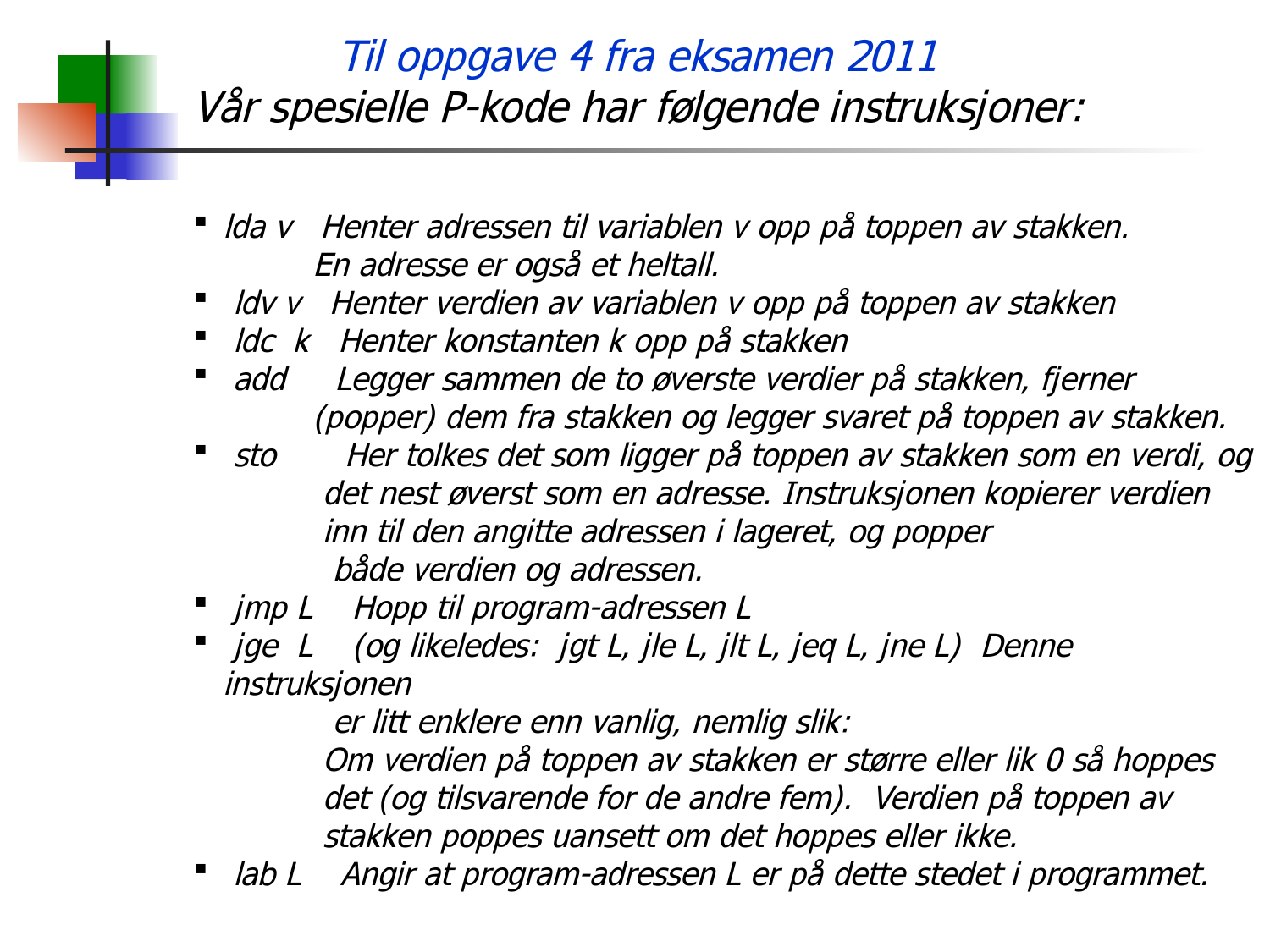

Til oppgave 4 fra eksamen 2011
Vår spesielle P-kode har følgende instruksjoner:

lda v   Henter adressen til variablen v opp på toppen av stakken.
            En adresse er også et heltall.
 ldv v   Henter verdien av variablen v opp på toppen av stakken
 ldc  k   Henter konstanten k opp på stakken
 add     Legger sammen de to øverste verdier på stakken, fjerner
            (popper) dem fra stakken og legger svaret på toppen av stakken.
 sto       Her tolkes det som ligger på toppen av stakken som en verdi, og
             det nest øverst som en adresse. Instruksjonen kopierer verdien
             inn til den angitte adressen i lageret, og popper
              både verdien og adressen.
 jmp L    Hopp til program-adressen L
 jge  L    (og likeledes:  jgt L, jle L, jlt L, jeq L, jne L)  Denne instruksjonen
              er litt enklere enn vanlig, nemlig slik:
             Om verdien på toppen av stakken er større eller lik 0 så hoppes
             det (og tilsvarende for de andre fem).  Verdien på toppen av
             stakken poppes uansett om det hoppes eller ikke.
 lab L    Angir at program-adressen L er på dette stedet i programmet.